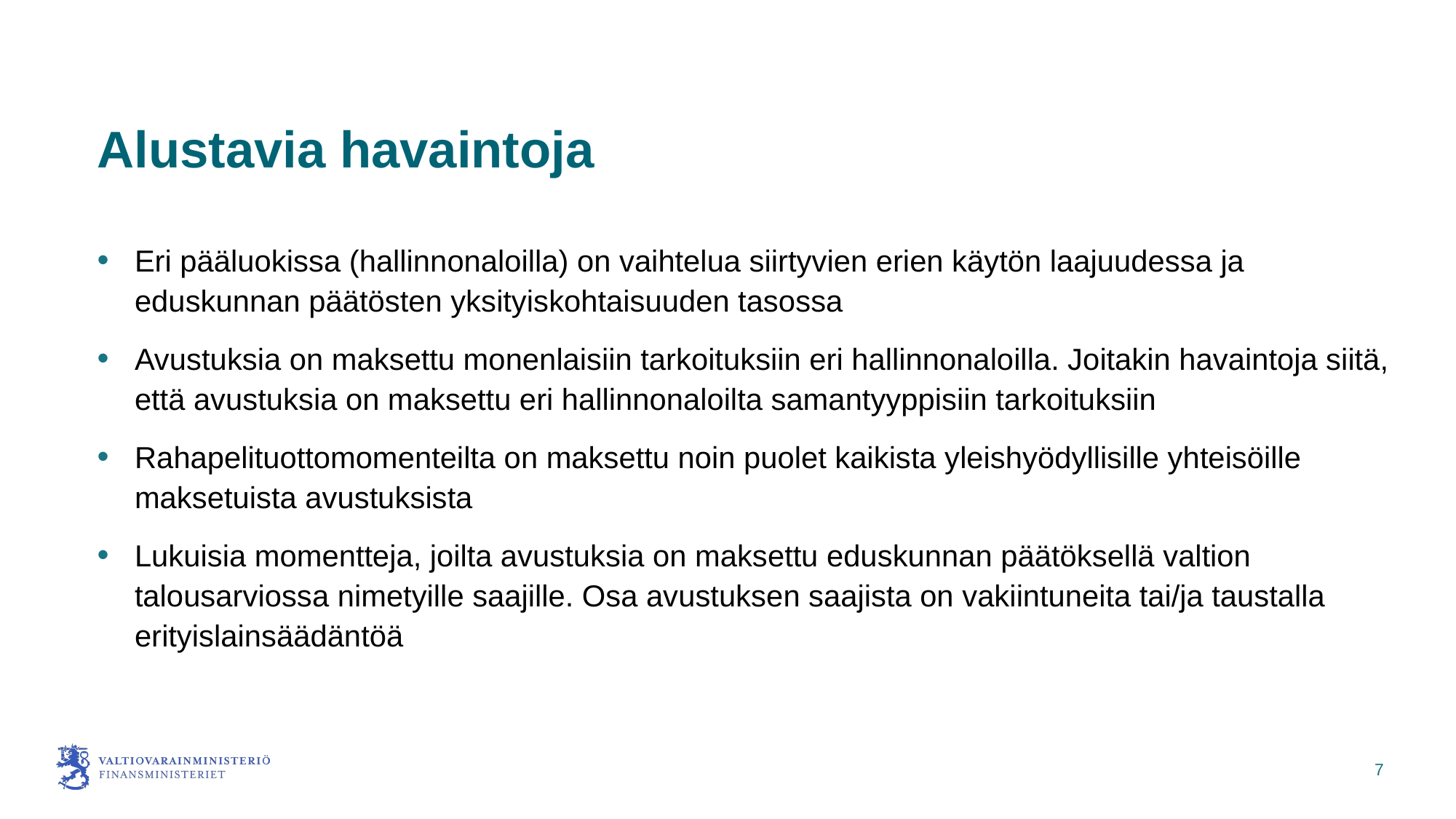

# Alustavia havaintoja
Eri pääluokissa (hallinnonaloilla) on vaihtelua siirtyvien erien käytön laajuudessa ja eduskunnan päätösten yksityiskohtaisuuden tasossa
Avustuksia on maksettu monenlaisiin tarkoituksiin eri hallinnonaloilla. Joitakin havaintoja siitä, että avustuksia on maksettu eri hallinnonaloilta samantyyppisiin tarkoituksiin
Rahapelituottomomenteilta on maksettu noin puolet kaikista yleishyödyllisille yhteisöille maksetuista avustuksista
Lukuisia momentteja, joilta avustuksia on maksettu eduskunnan päätöksellä valtion talousarviossa nimetyille saajille. Osa avustuksen saajista on vakiintuneita tai/ja taustalla erityislainsäädäntöä

7